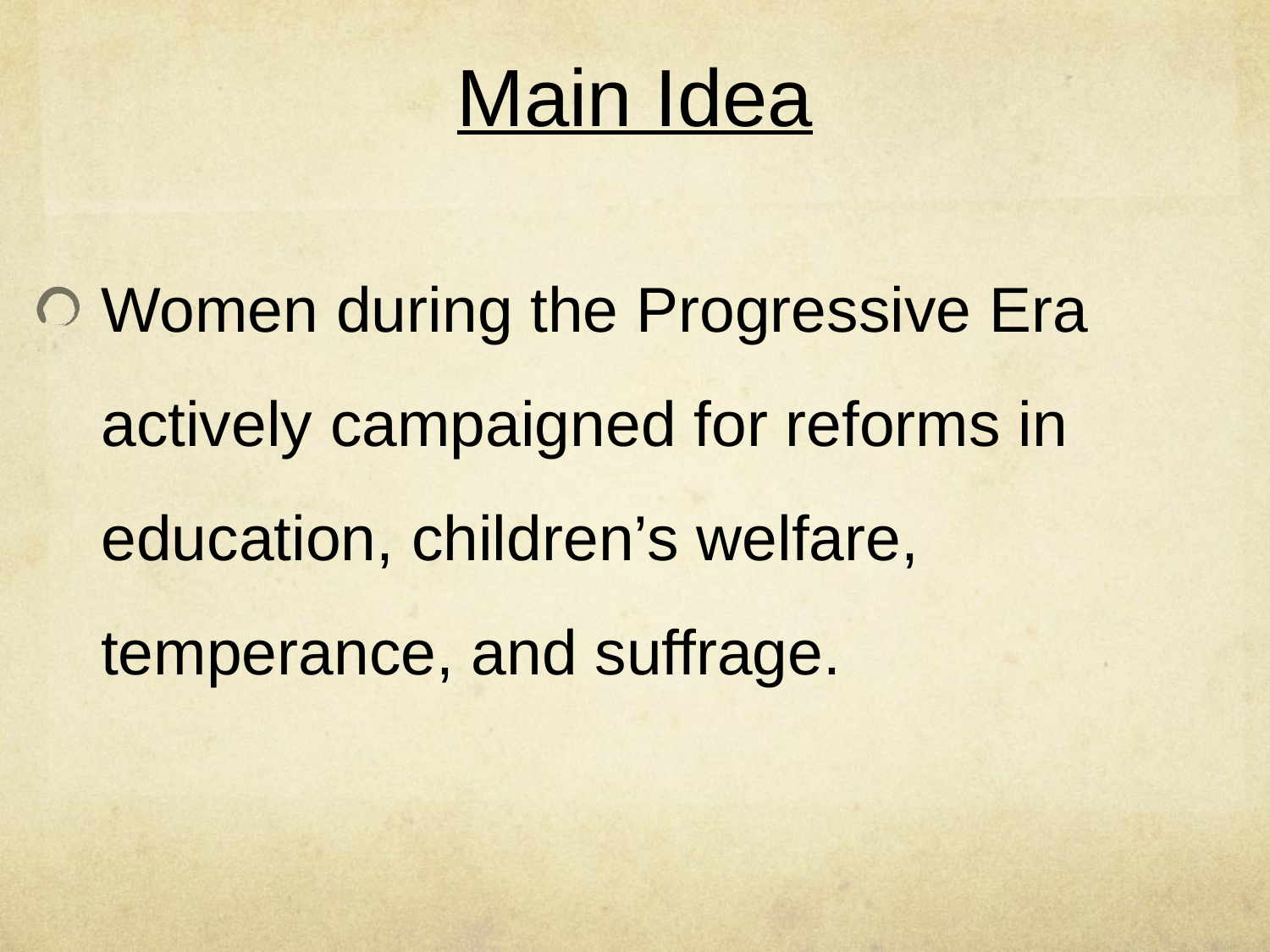

# Main Idea
Women during the Progressive Era actively campaigned for reforms in education, children’s welfare, temperance, and suffrage.